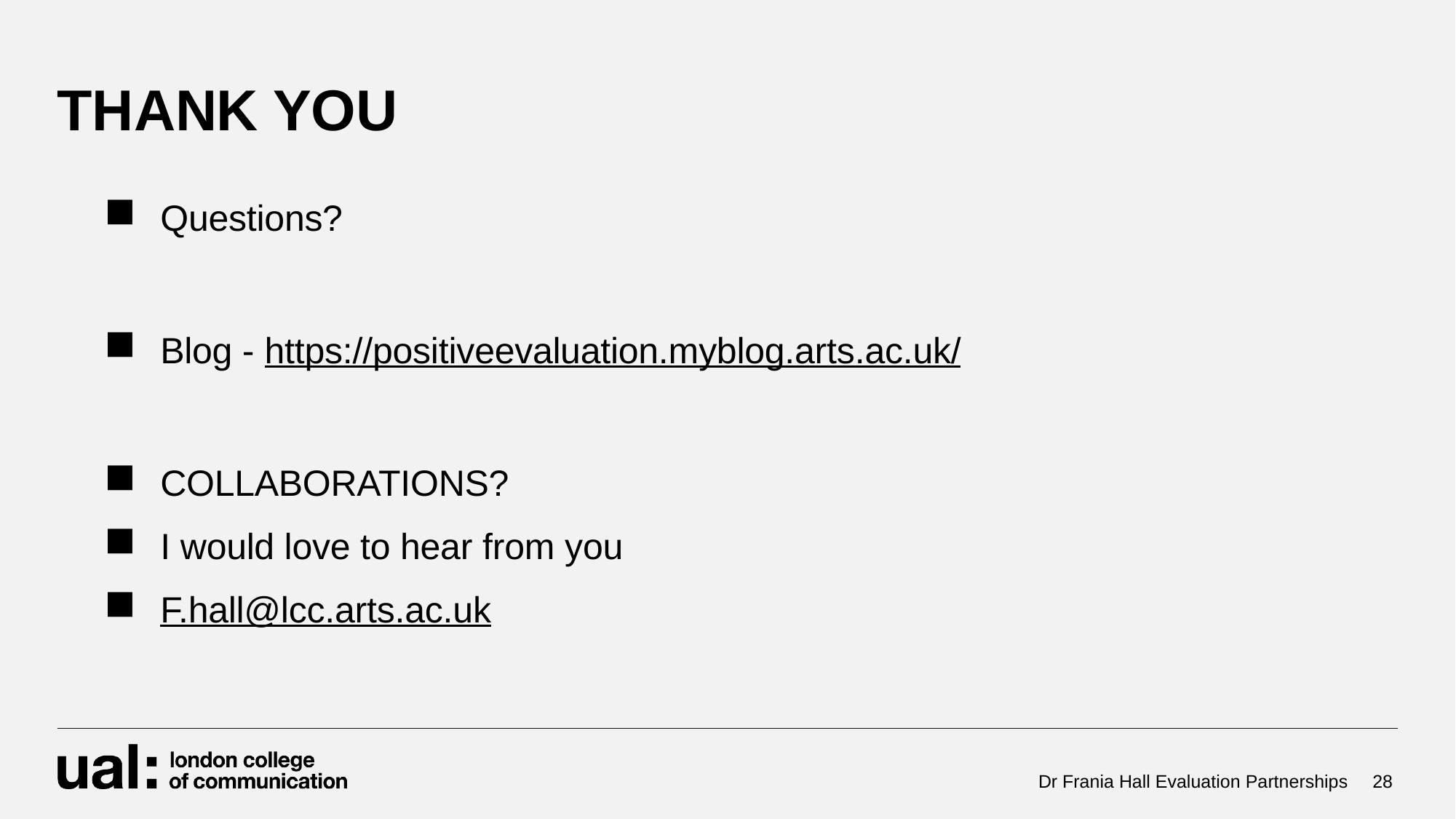

# THANK YOU
Questions?

Blog - https://positiveevaluation.myblog.arts.ac.uk/

COLLABORATIONS?
I would love to hear from you
F.hall@lcc.arts.ac.uk

Dr Frania Hall Evaluation Partnerships
28